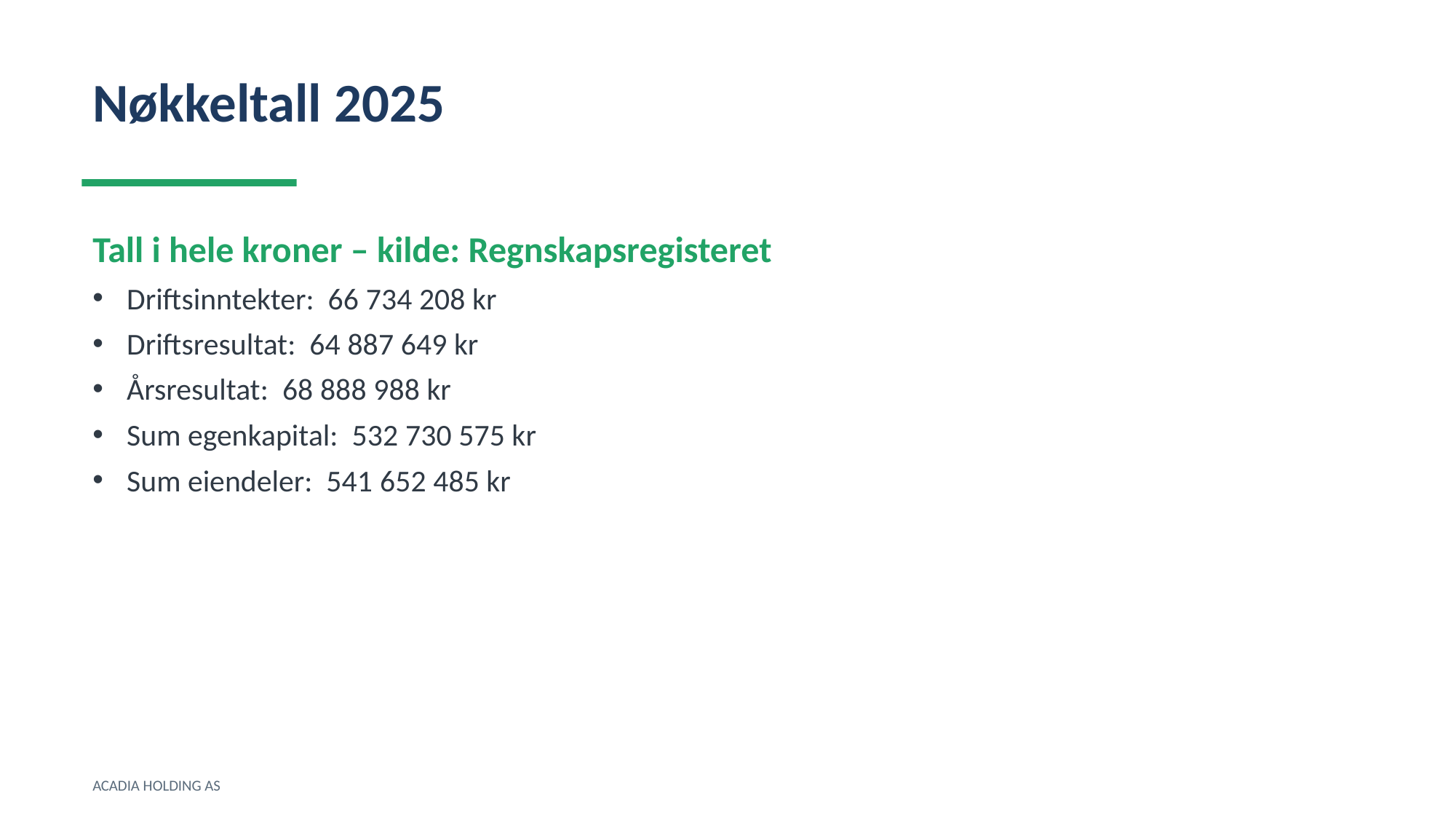

Nøkkeltall 2025

Tall i hele kroner – kilde: Regnskapsregisteret
Driftsinntekter:  66 734 208 kr
Driftsresultat:  64 887 649 kr
Årsresultat:  68 888 988 kr
Sum egenkapital:  532 730 575 kr
Sum eiendeler:  541 652 485 kr
ACADIA HOLDING AS